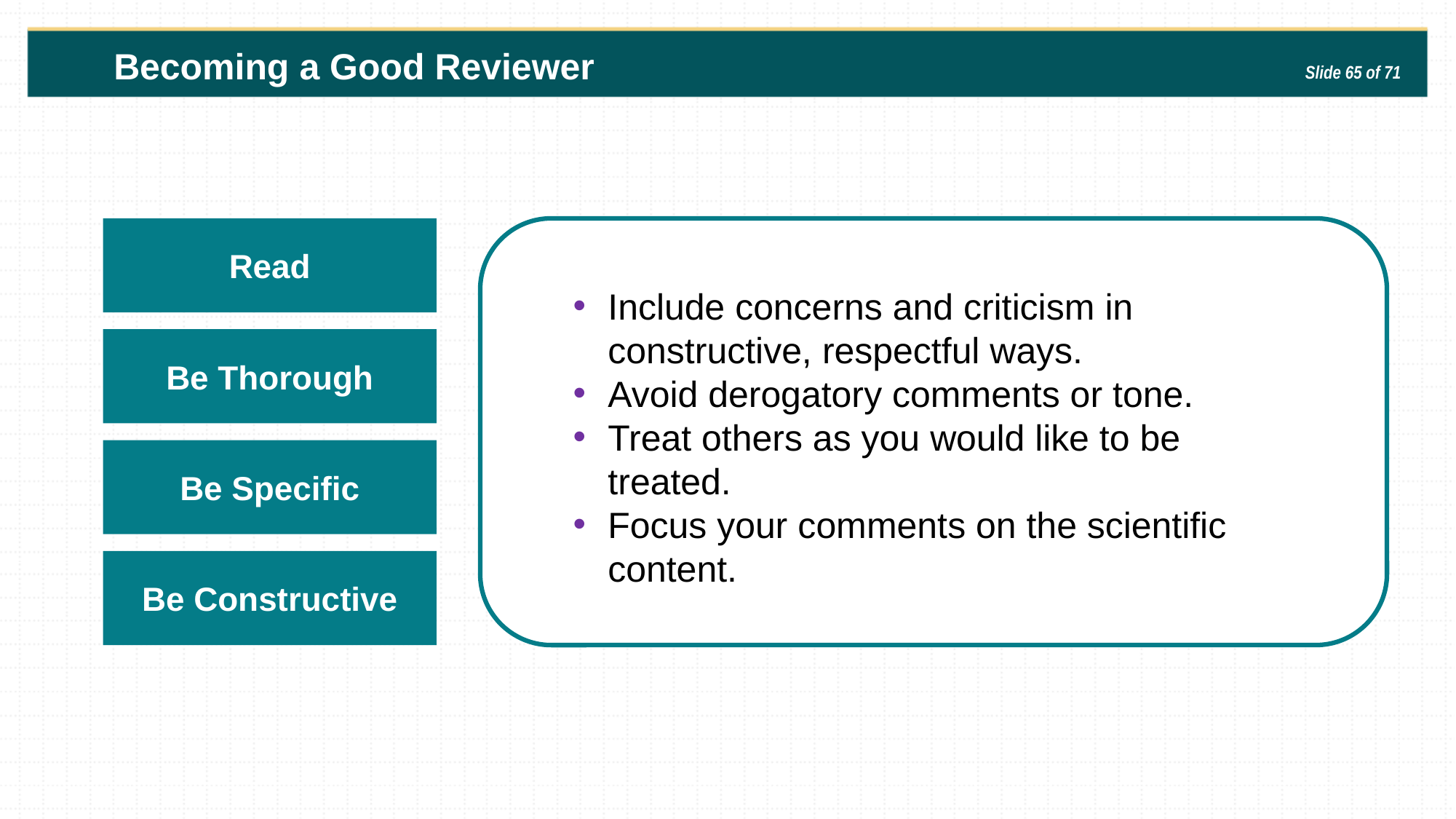

Becoming a Good Reviewer
Slide 65 of 71
Read

Include concerns and criticism in constructive, respectful ways.
Avoid derogatory comments or tone.
Treat others as you would like to be treated.
Focus your comments on the scientific content.
Discuss the article in full and as individual parts.
Demonstrate your understanding of the article.

Be Thorough
Read the entire article.
Assess all figures, tables and data.

Provide detailed comments.

Be Specific
Be Constructive